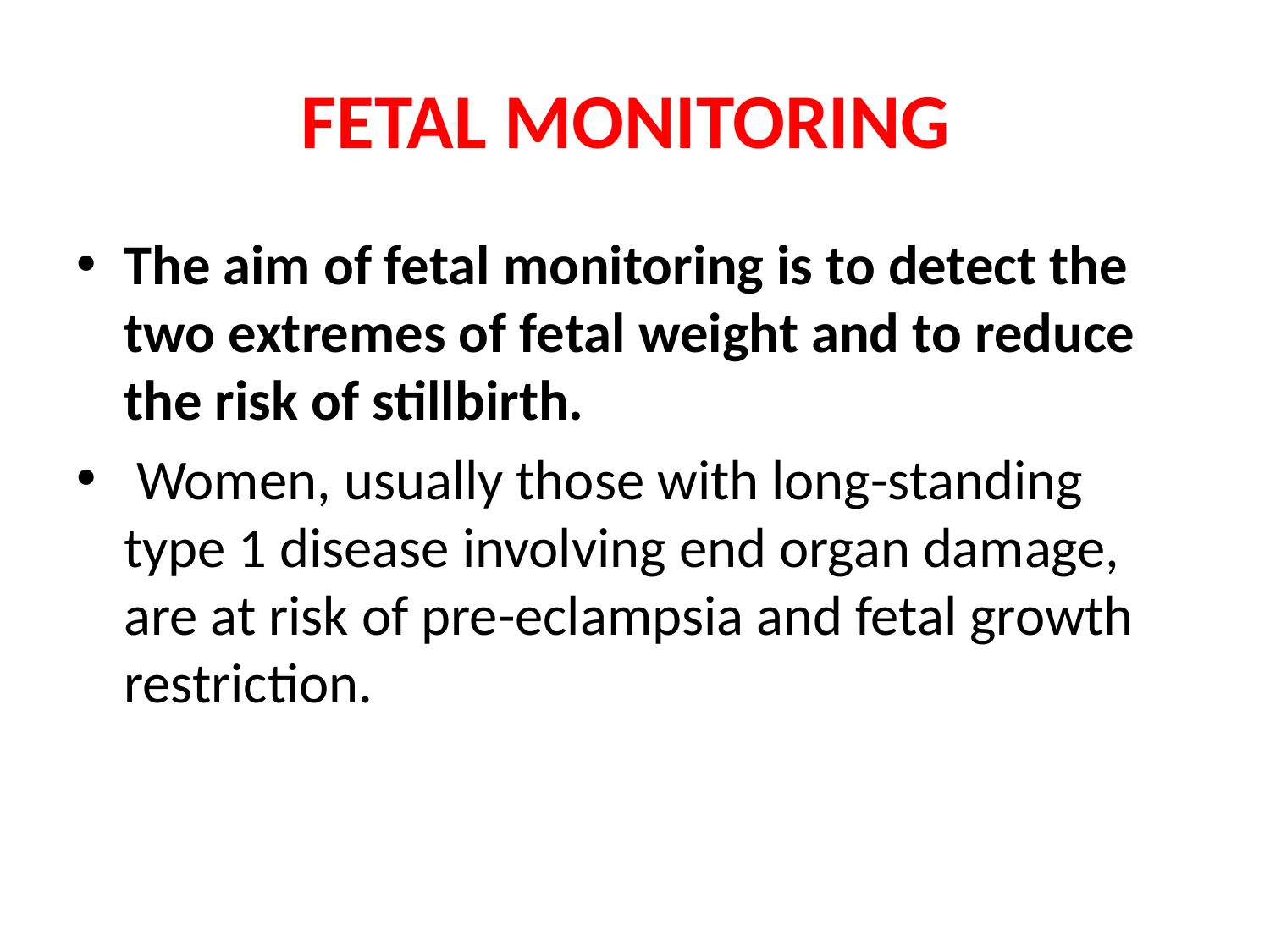

# FETAL MONITORING
The aim of fetal monitoring is to detect the two extremes of fetal weight and to reduce the risk of stillbirth.
 Women, usually those with long-standing type 1 disease involving end organ damage, are at risk of pre-eclampsia and fetal growth restriction.